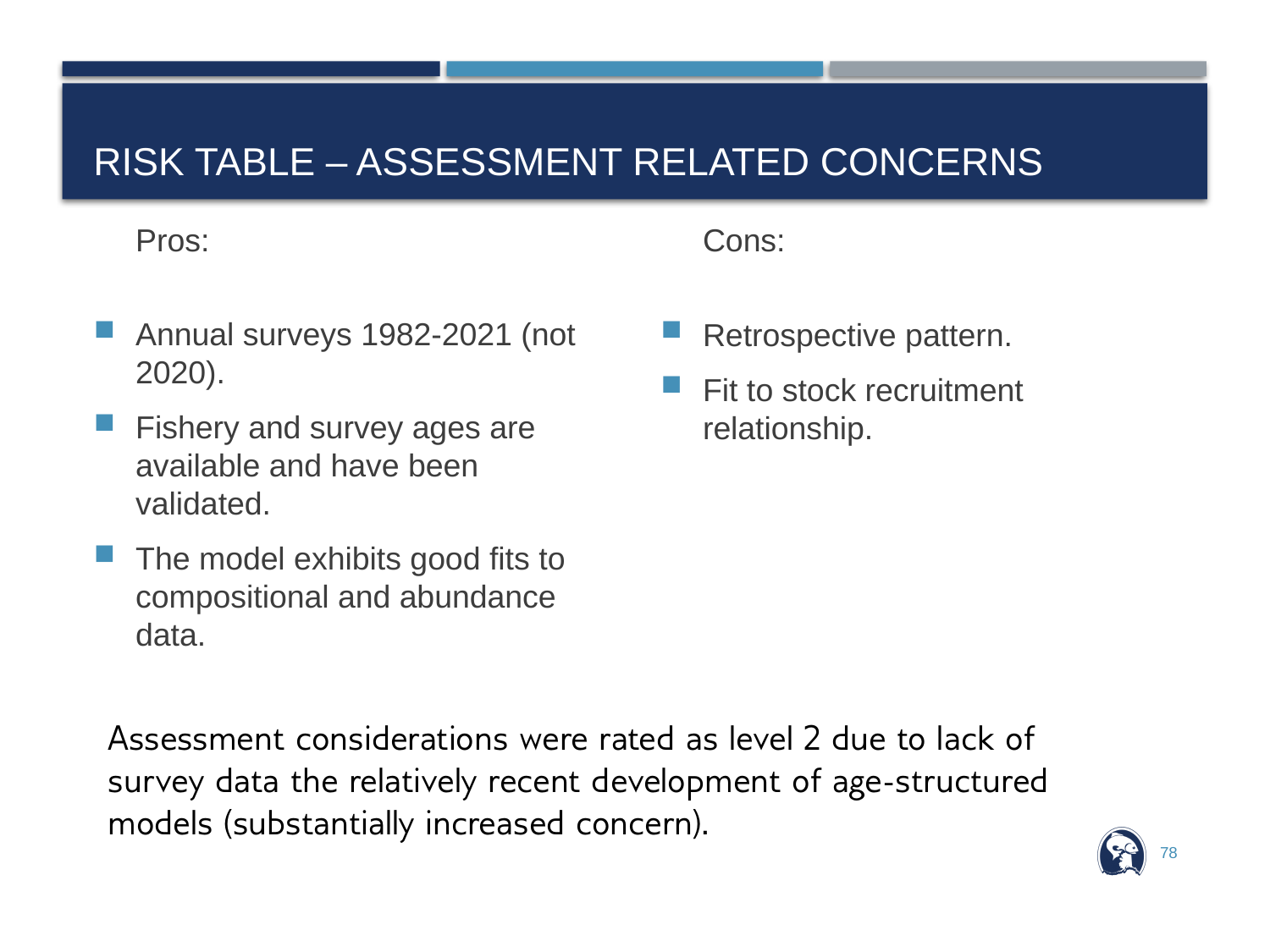

# Risk table – assessment related concerns
Pros:
Cons:
Annual surveys 1982-2021 (not 2020).
Fishery and survey ages are available and have been validated.
The model exhibits good fits to compositional and abundance data.
Retrospective pattern.
Fit to stock recruitment relationship.

Assessment considerations were rated as level 2 due to lack of survey data the relatively recent development of age-structured models (substantially increased concern).
78